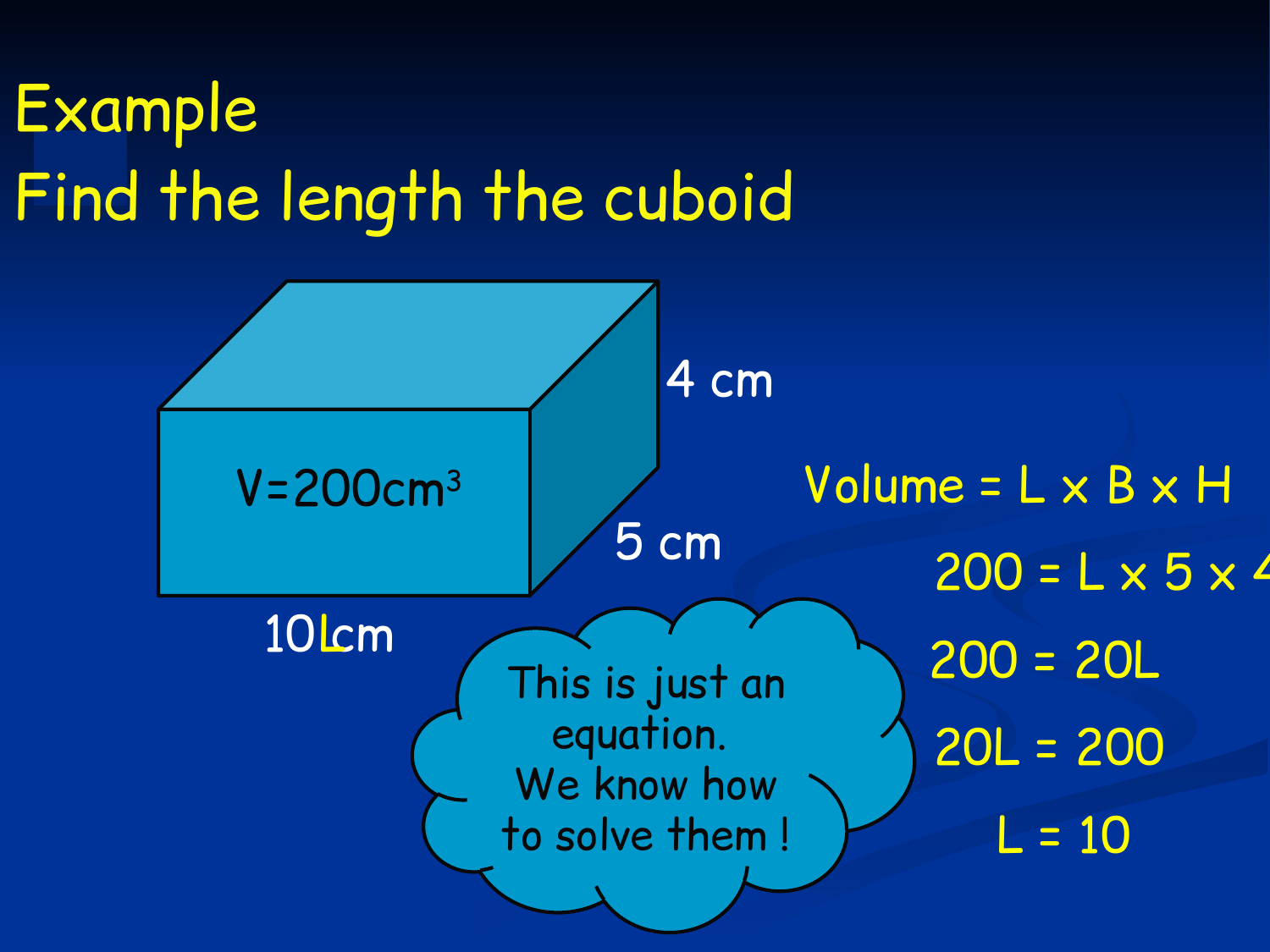

Example
Find the length the cuboid

4 cm
Volume = L x B x H
V=200cm3
5 cm
200 = L x 5 x 4
L
10 cm
This is just an equation.
We know how to solve them !
200 = 20L
20L = 200
L = 10